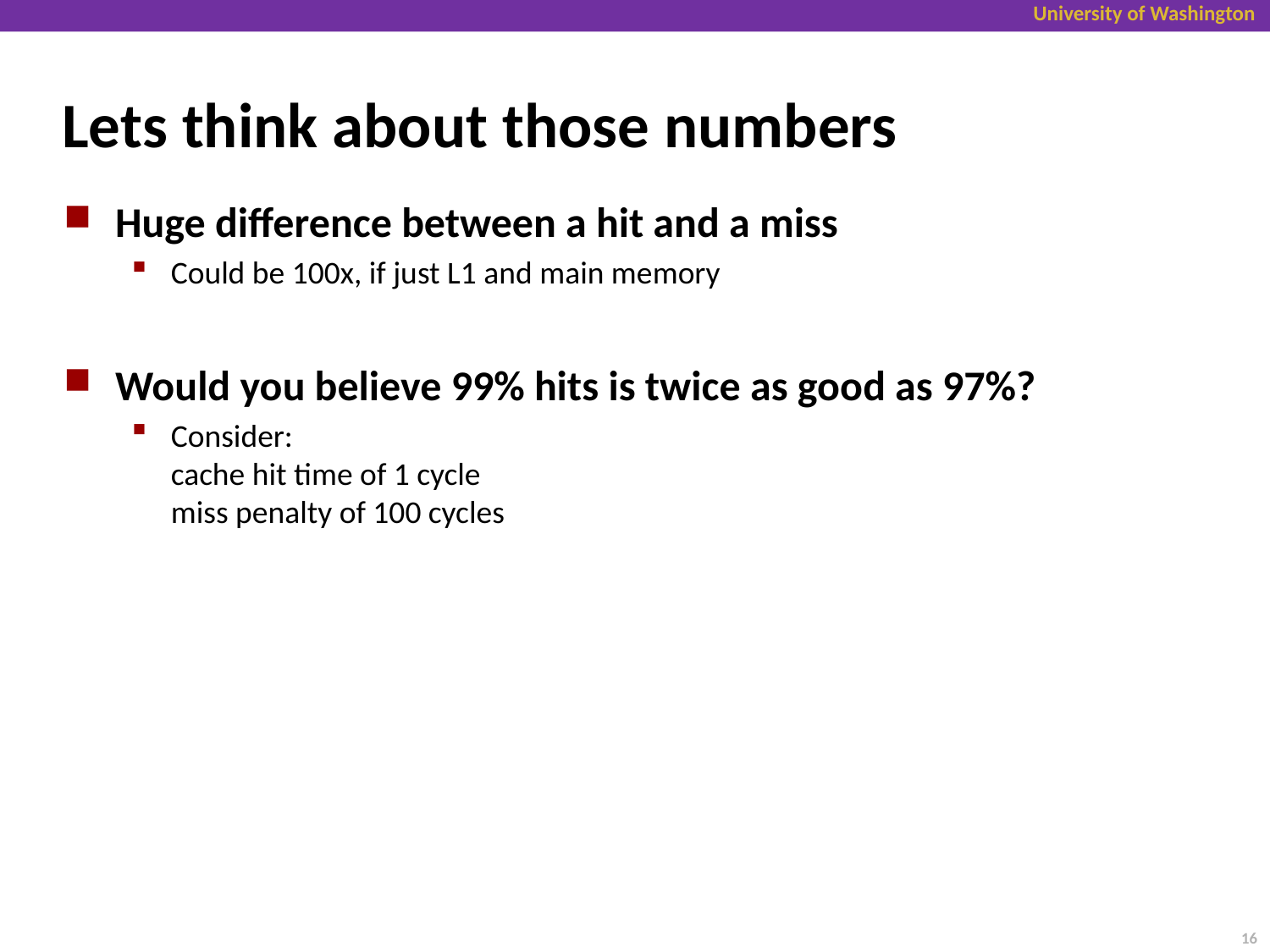

# Lets think about those numbers
Huge difference between a hit and a miss
Could be 100x, if just L1 and main memory

Would you believe 99% hits is twice as good as 97%?
Consider:
cache hit time of 1 cycle
miss penalty of 100 cycles

16